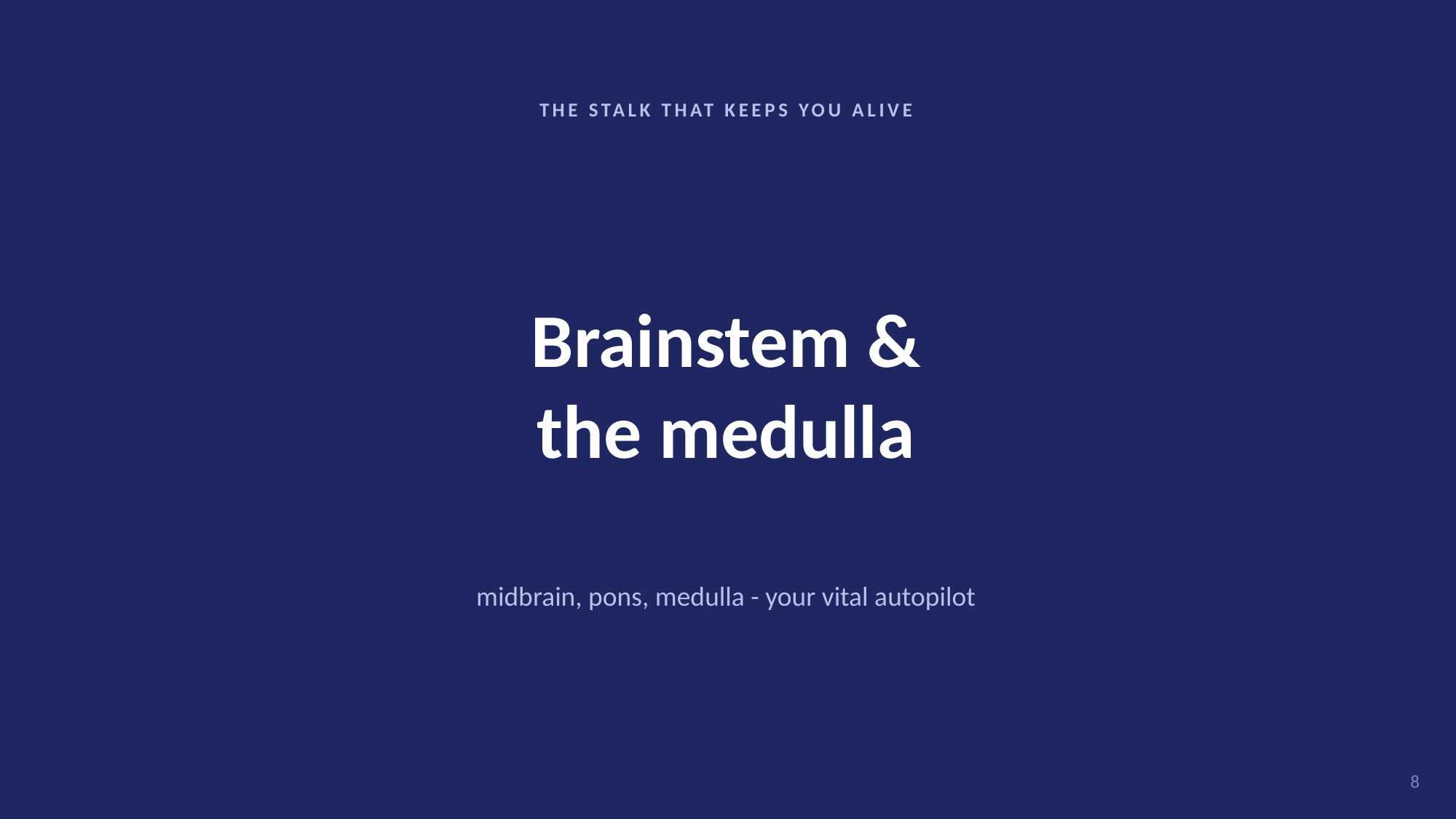

THE STALK THAT KEEPS YOU ALIVE
Brainstem &
the medulla
midbrain, pons, medulla - your vital autopilot
8